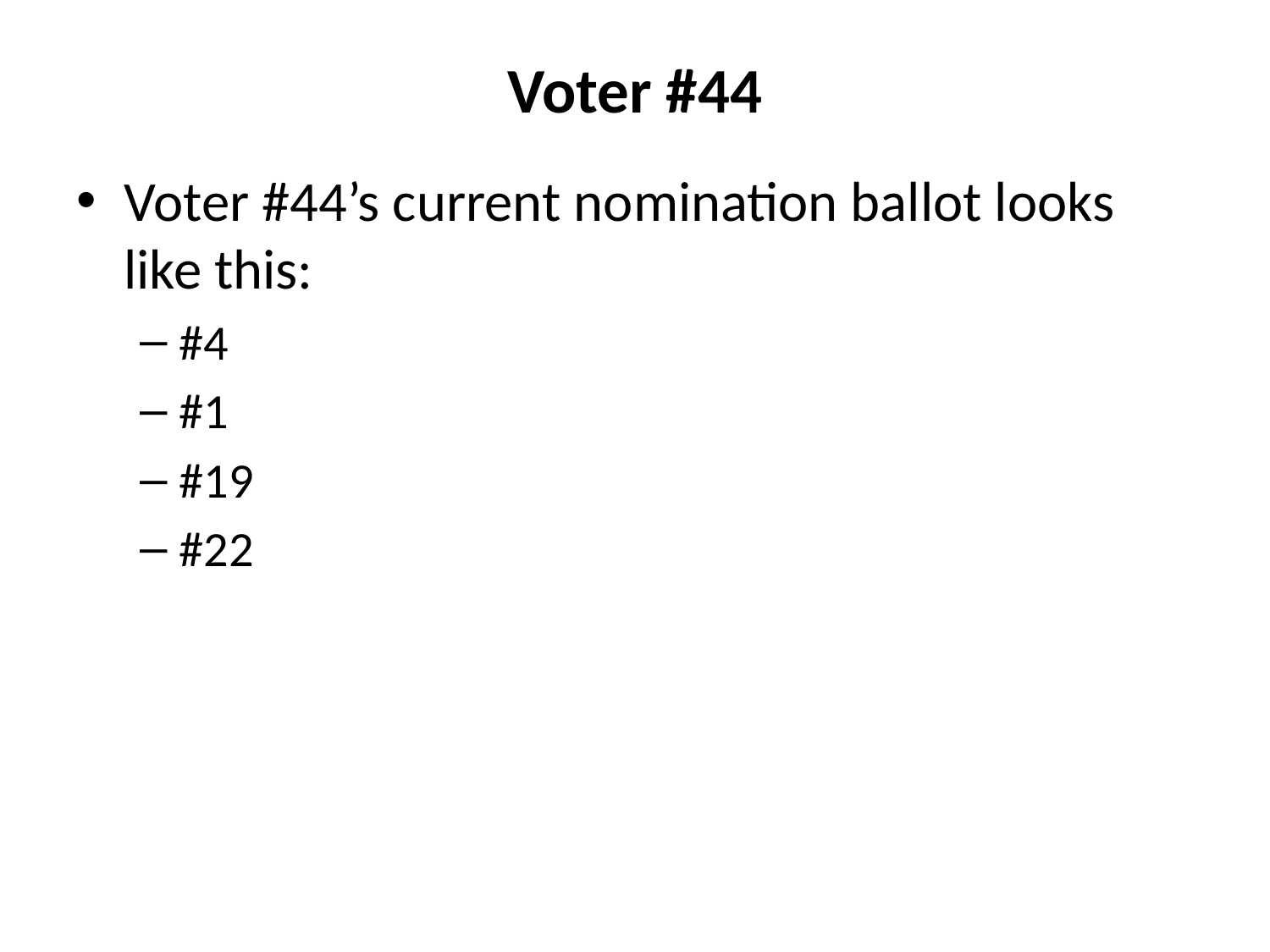

# Voter #44
Voter #44’s current nomination ballot looks like this:
#4
#1
#19
#22